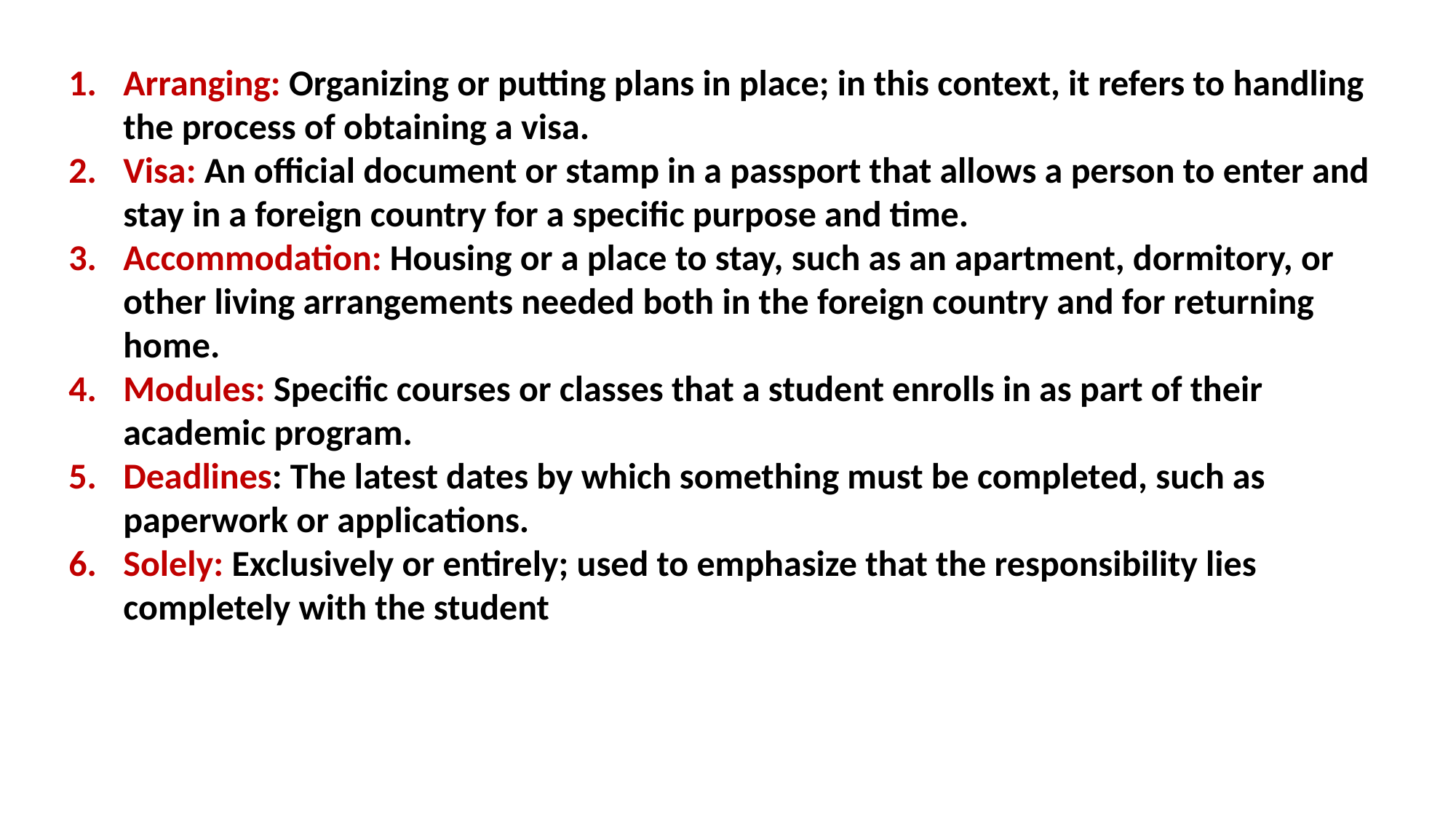

Arranging: Organizing or putting plans in place; in this context, it refers to handling the process of obtaining a visa.
Visa: An official document or stamp in a passport that allows a person to enter and stay in a foreign country for a specific purpose and time.
Accommodation: Housing or a place to stay, such as an apartment, dormitory, or other living arrangements needed both in the foreign country and for returning home.
Modules: Specific courses or classes that a student enrolls in as part of their academic program.
Deadlines: The latest dates by which something must be completed, such as paperwork or applications.
Solely: Exclusively or entirely; used to emphasize that the responsibility lies completely with the student